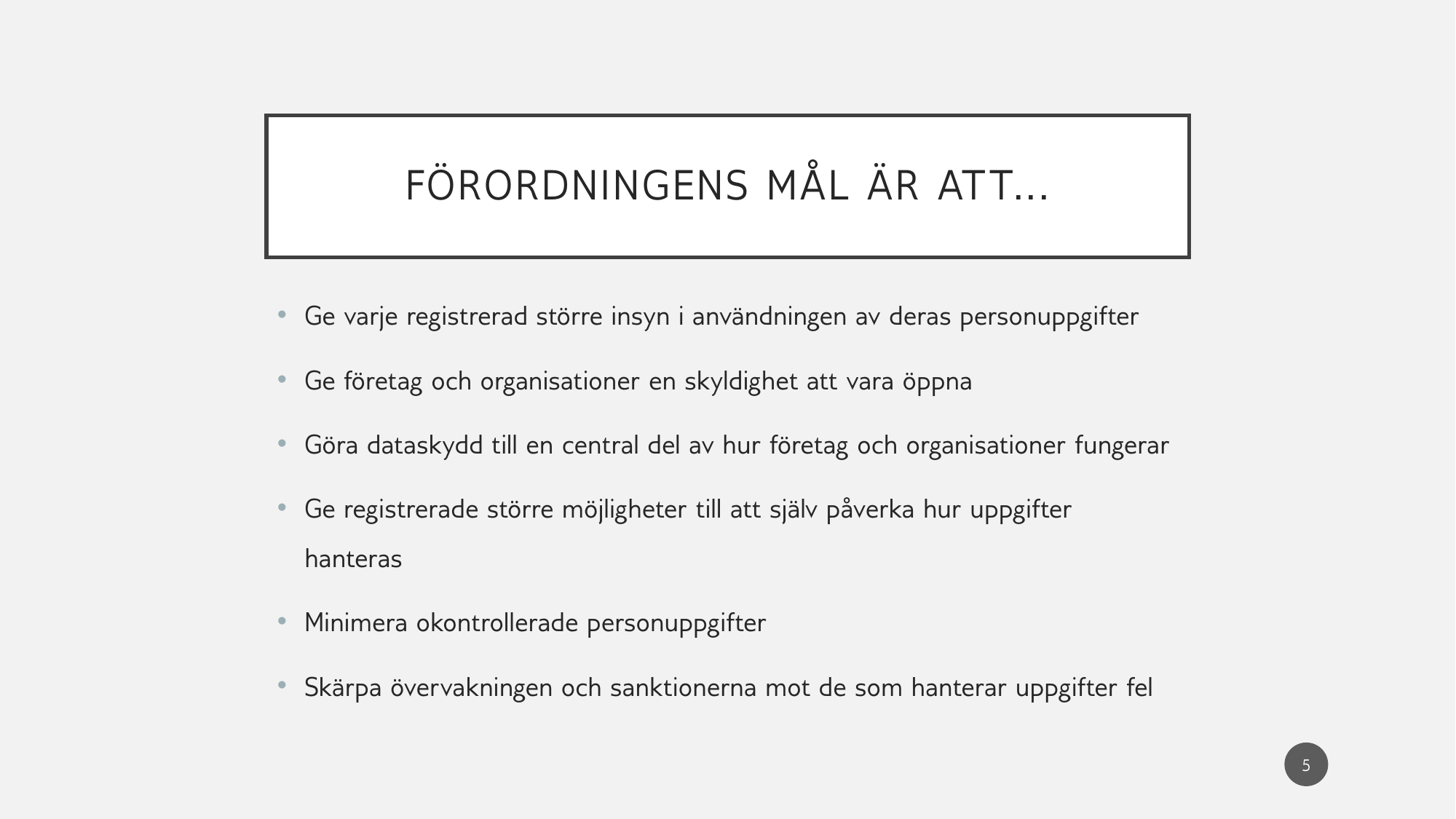

# Förordningens mål är att...
Ge varje registrerad större insyn i användningen av deras personuppgifter
Ge företag och organisationer en skyldighet att vara öppna
Göra dataskydd till en central del av hur företag och organisationer fungerar
Ge registrerade större möjligheter till att själv påverka hur uppgifter hanteras
Minimera okontrollerade personuppgifter
Skärpa övervakningen och sanktionerna mot de som hanterar uppgifter fel

5